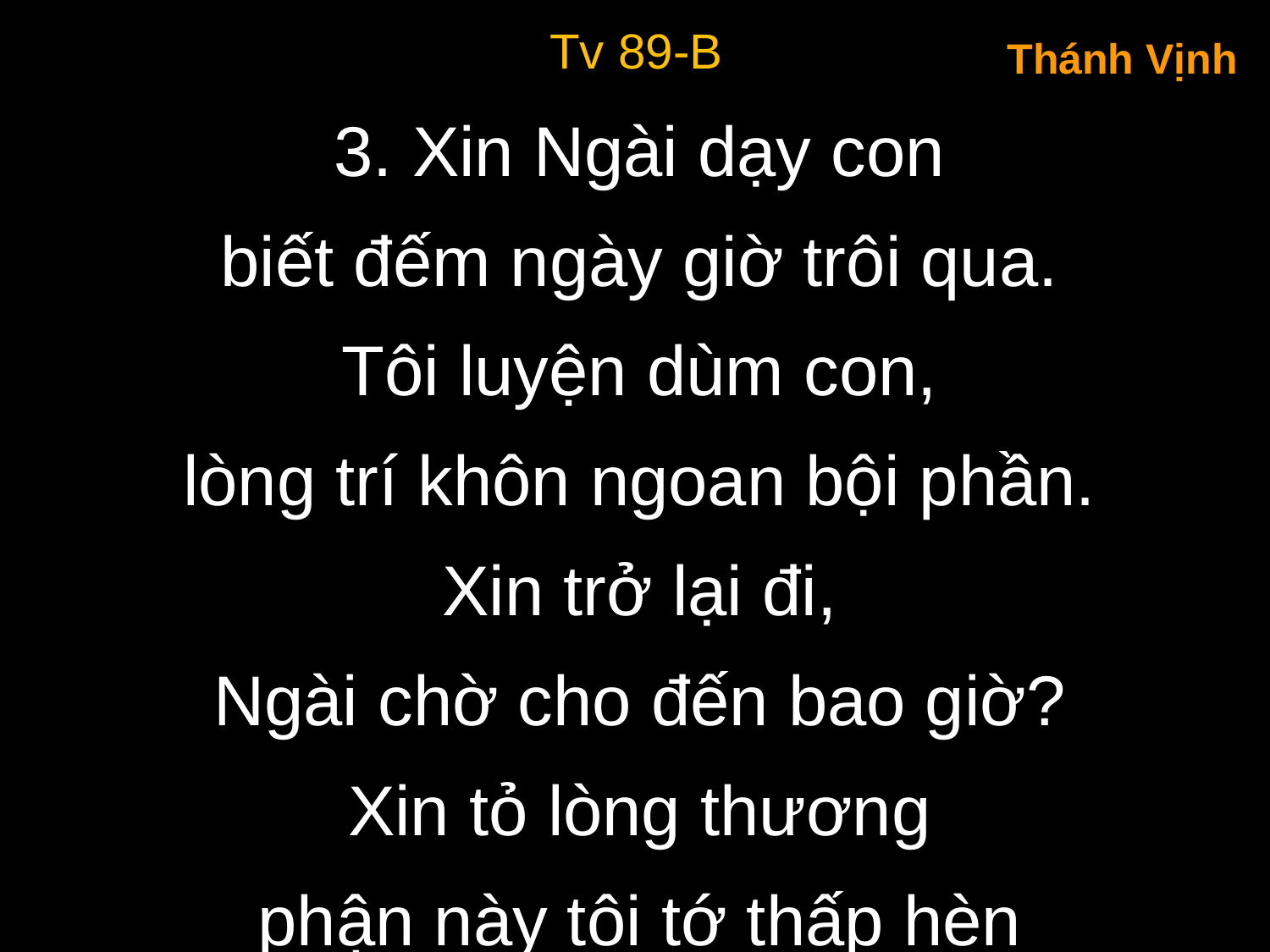

Tv 89-B
Thánh Vịnh
3. Xin Ngài dạy con
biết đếm ngày giờ trôi qua.
Tôi luyện dùm con,
lòng trí khôn ngoan bội phần.
Xin trở lại đi,
Ngài chờ cho đến bao giờ?
Xin tỏ lòng thương
phận này tôi tớ thấp hèn